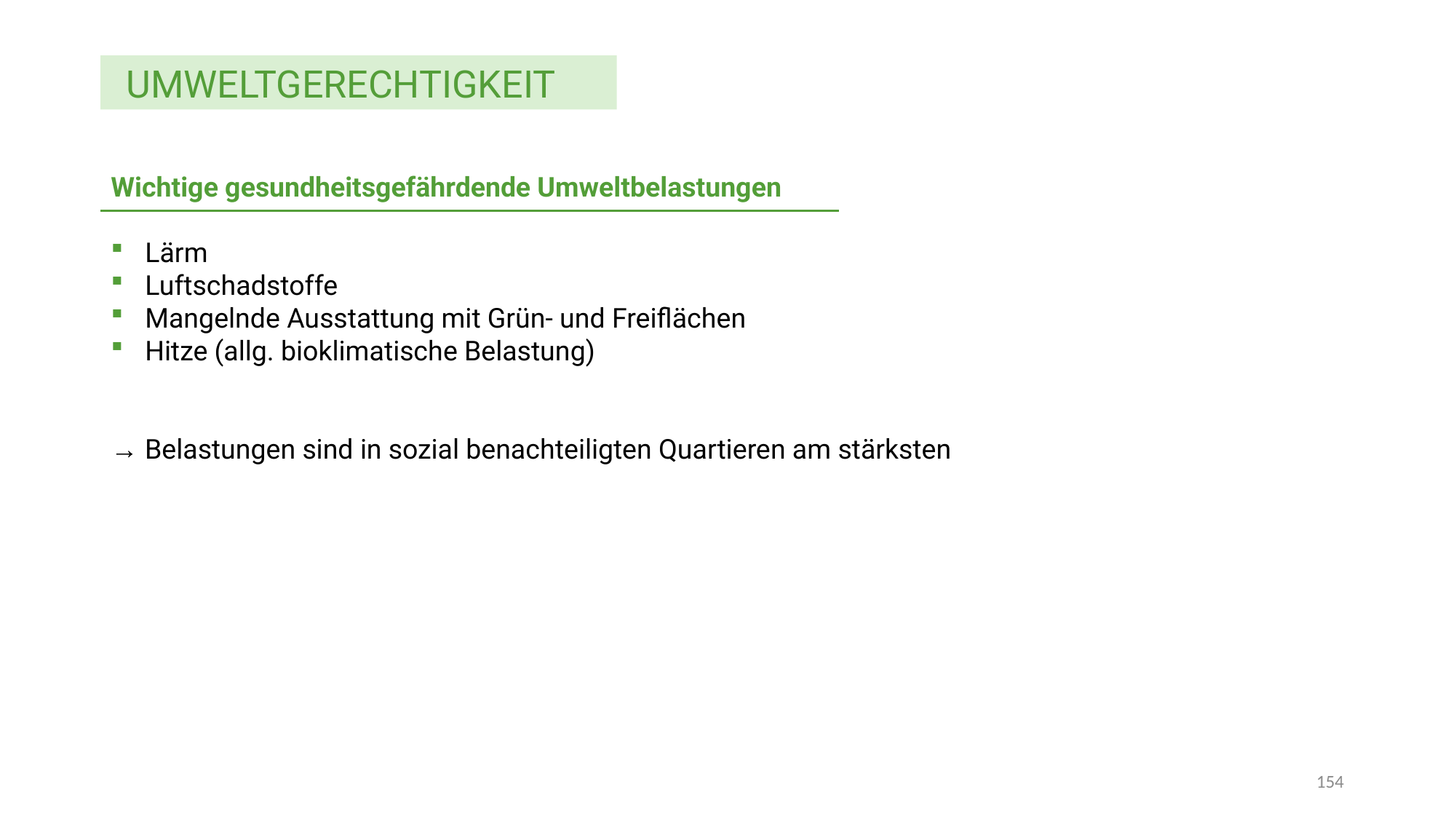

UMWELTGERECHTIGKEIT
Wichtige gesundheitsgefährdende Umweltbelastungen

Lärm
Luftschadstoffe
Mangelnde Ausstattung mit Grün- und Freiflächen
Hitze (allg. bioklimatische Belastung)

→ Belastungen sind in sozial benachteiligten Quartieren am stärksten

154